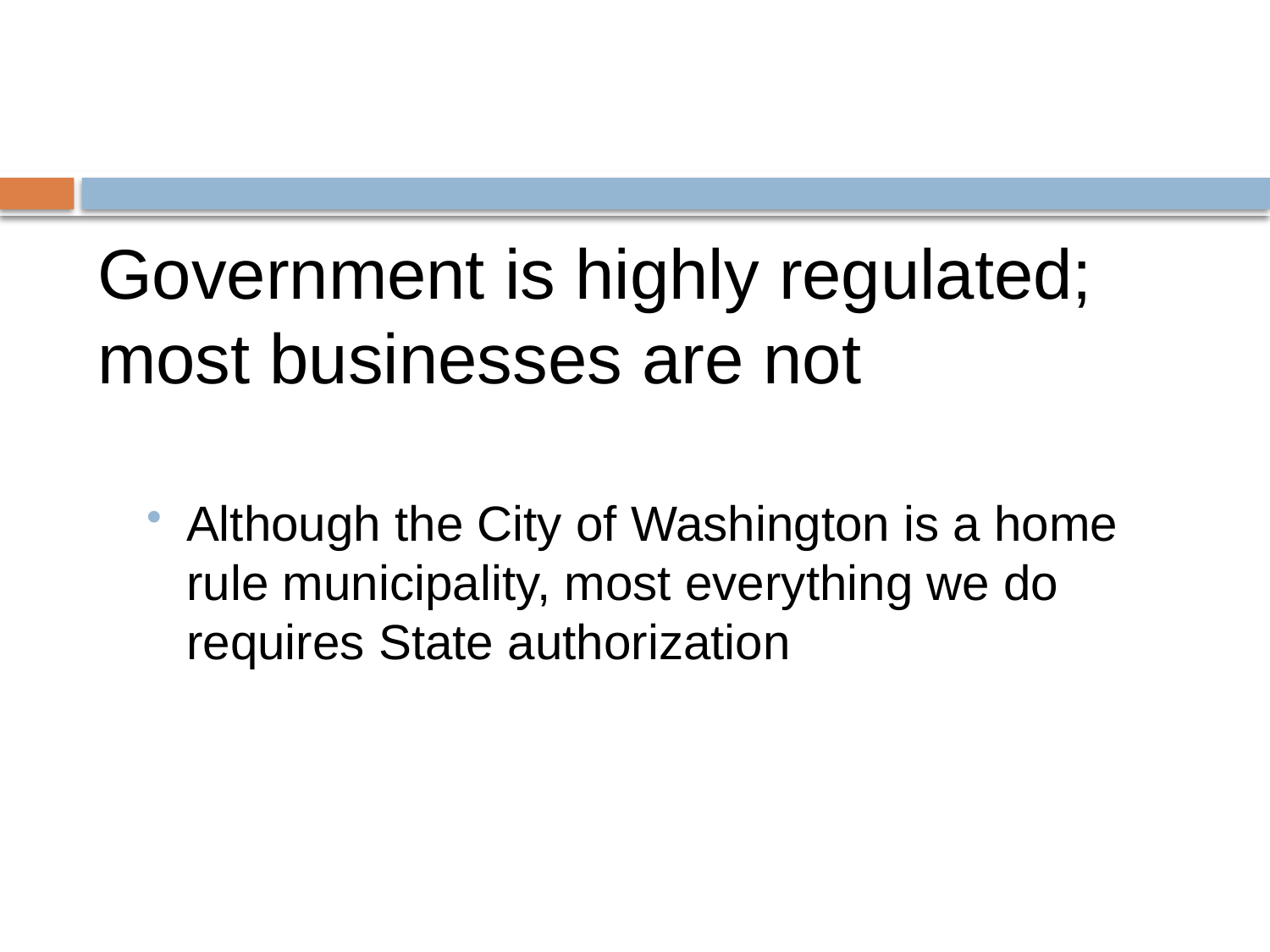

#
Government is highly regulated; most businesses are not

Although the City of Washington is a home rule municipality, most everything we do requires State authorization